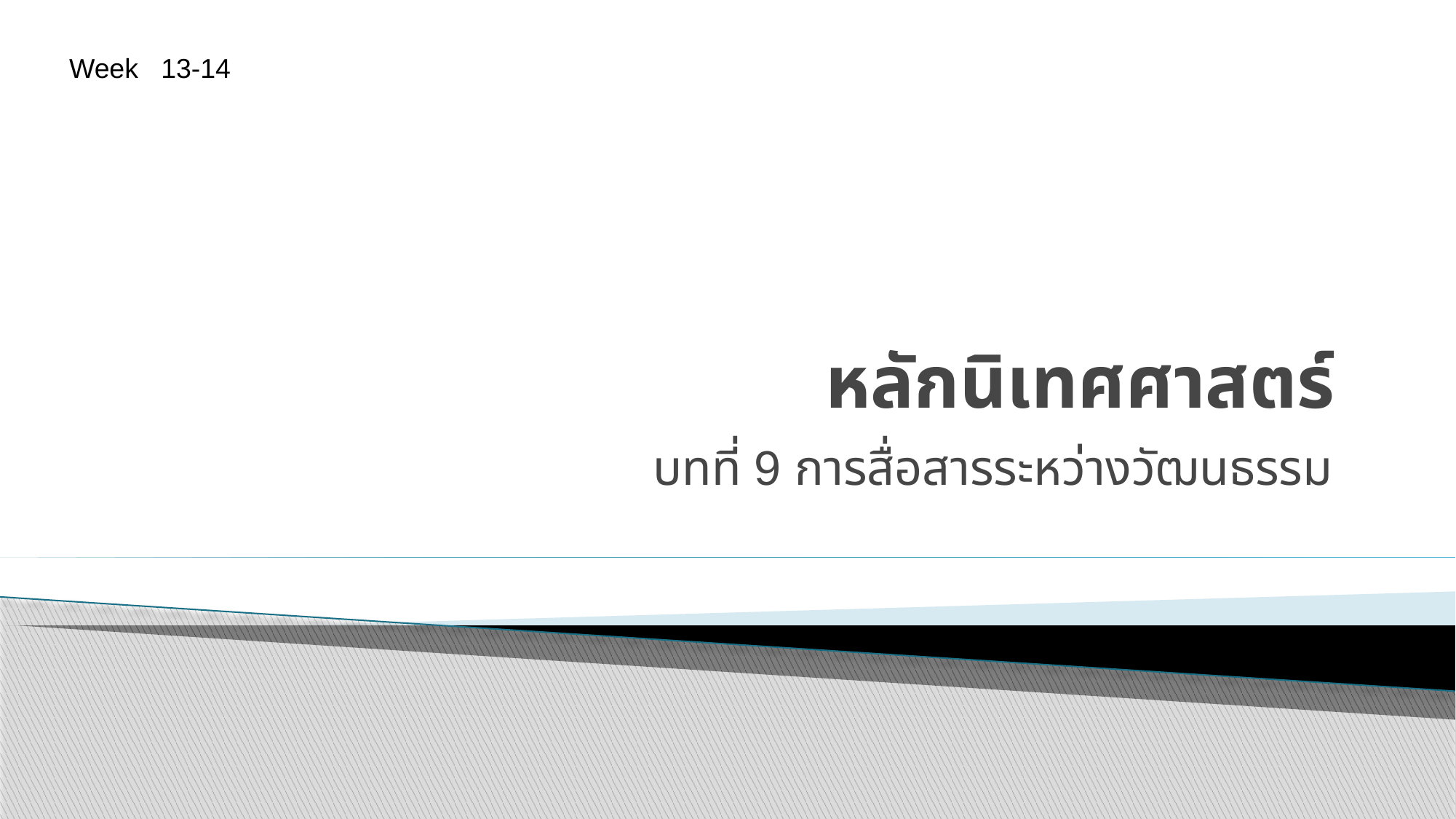

Week   13-14
# หลักนิเทศศาสตร์
บทที่ 9 การสื่อสารระหว่างวัฒนธรรม